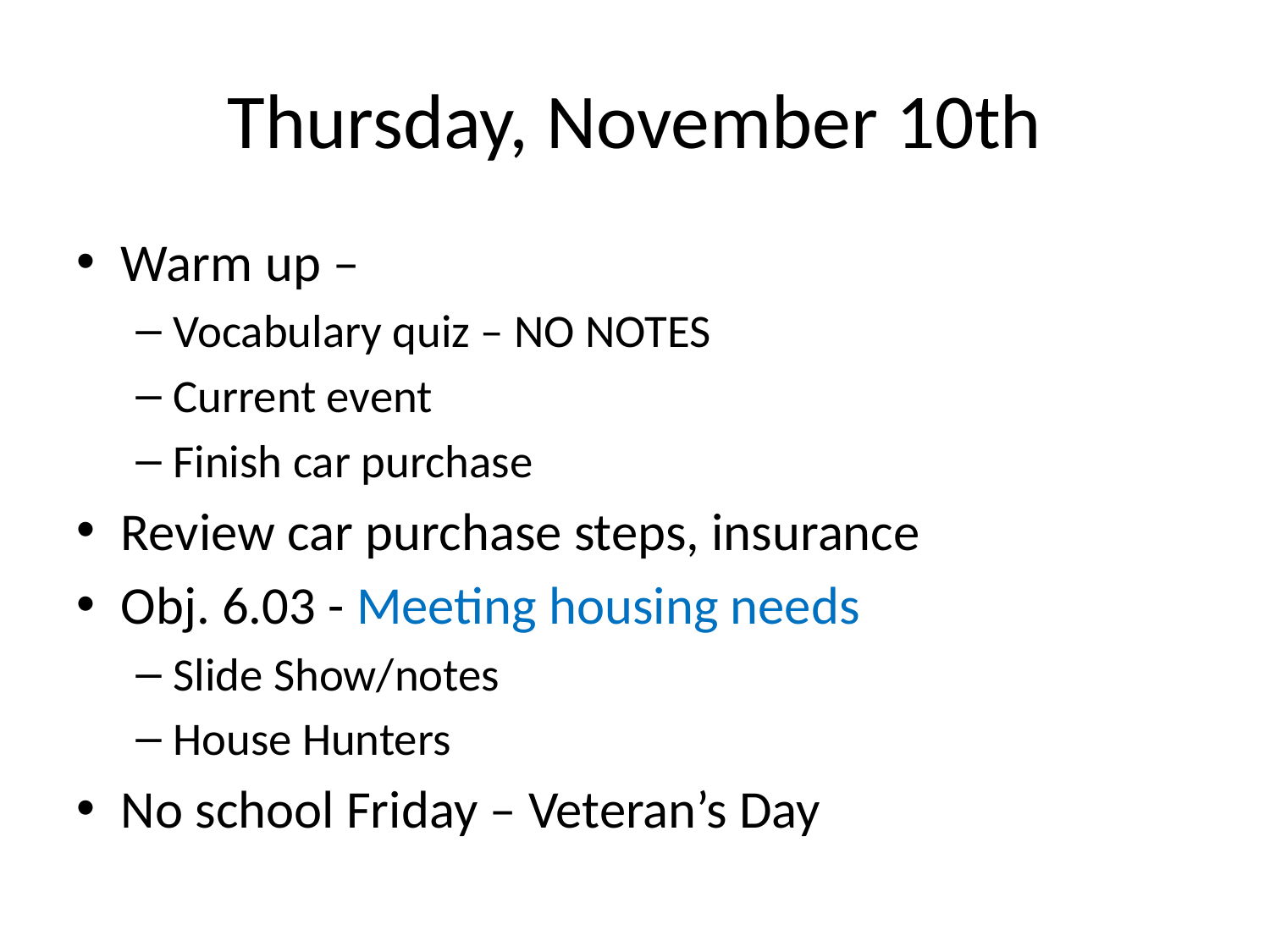

# Thursday, November 10th
Warm up –
Vocabulary quiz – NO NOTES
Current event
Finish car purchase
Review car purchase steps, insurance
Obj. 6.03 - Meeting housing needs
Slide Show/notes
House Hunters
No school Friday – Veteran’s Day